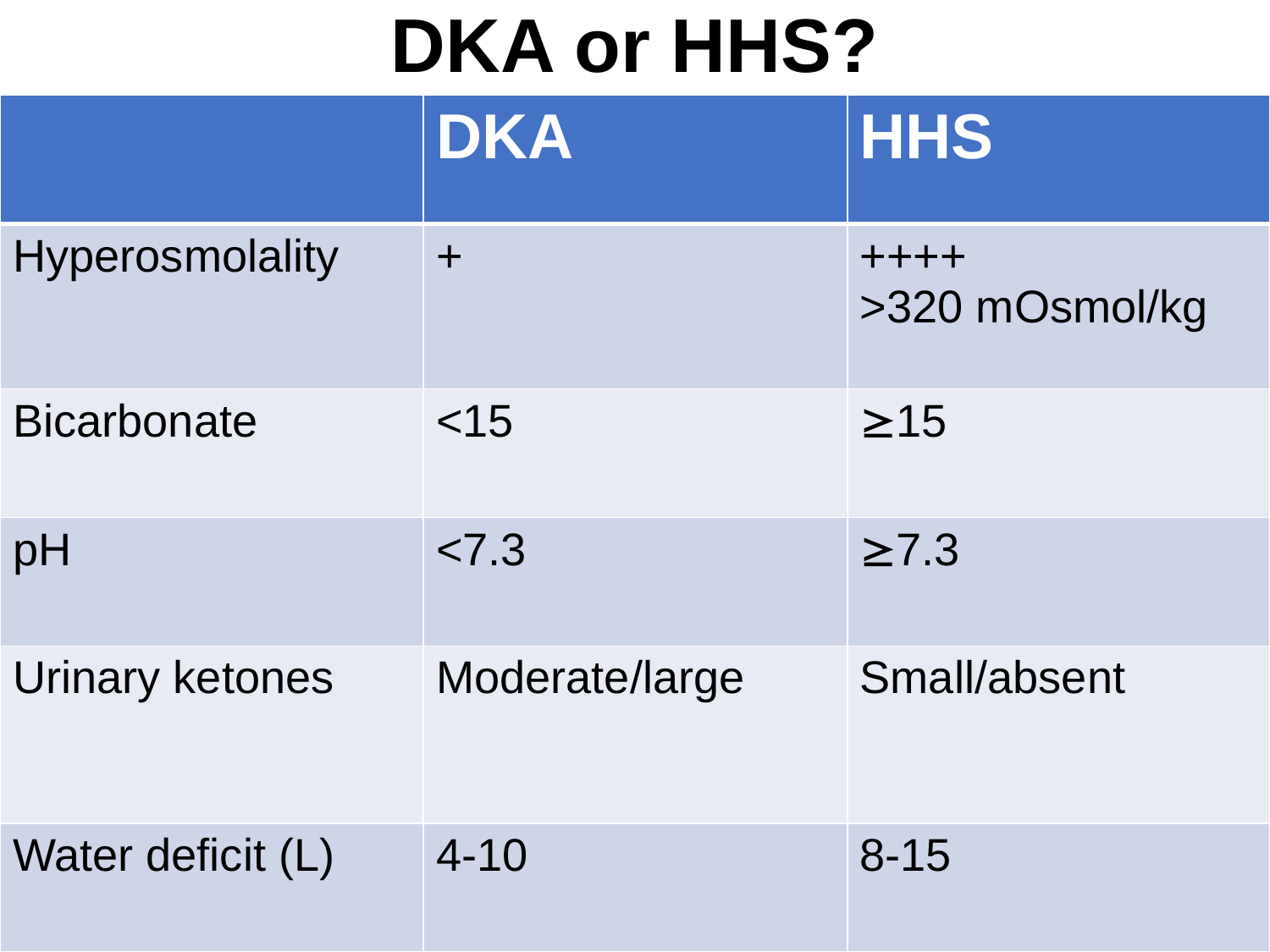

# DKA or HHS?
|  | DKA | HHS |
| --- | --- | --- |
| Hyperosmolality | + | ++++ >320 mOsmol/kg |
| Bicarbonate | <15 | ≥15 |
| pH | <7.3 | ≥7.3 |
| Urinary ketones | Moderate/large | Small/absent |
| Water deficit (L) | 4-10 | 8-15 |